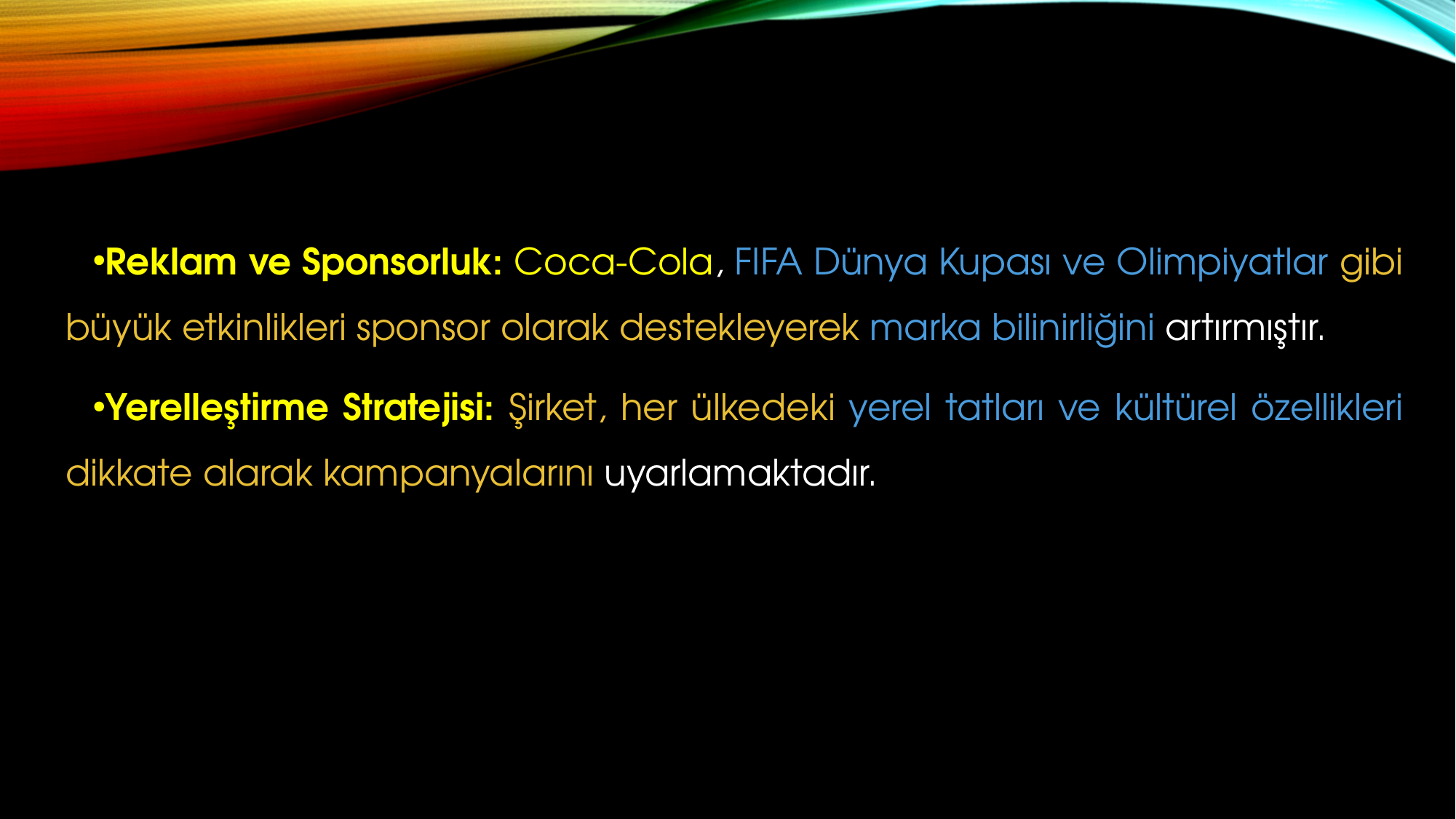

Reklam ve Sponsorluk: Coca-Cola, FIFA Dünya Kupası ve Olimpiyatlar gibi büyük etkinlikleri sponsor olarak destekleyerek marka bilinirliğini artırmıştır.
Yerelleştirme Stratejisi: Şirket, her ülkedeki yerel tatları ve kültürel özellikleri dikkate alarak kampanyalarını uyarlamaktadır.